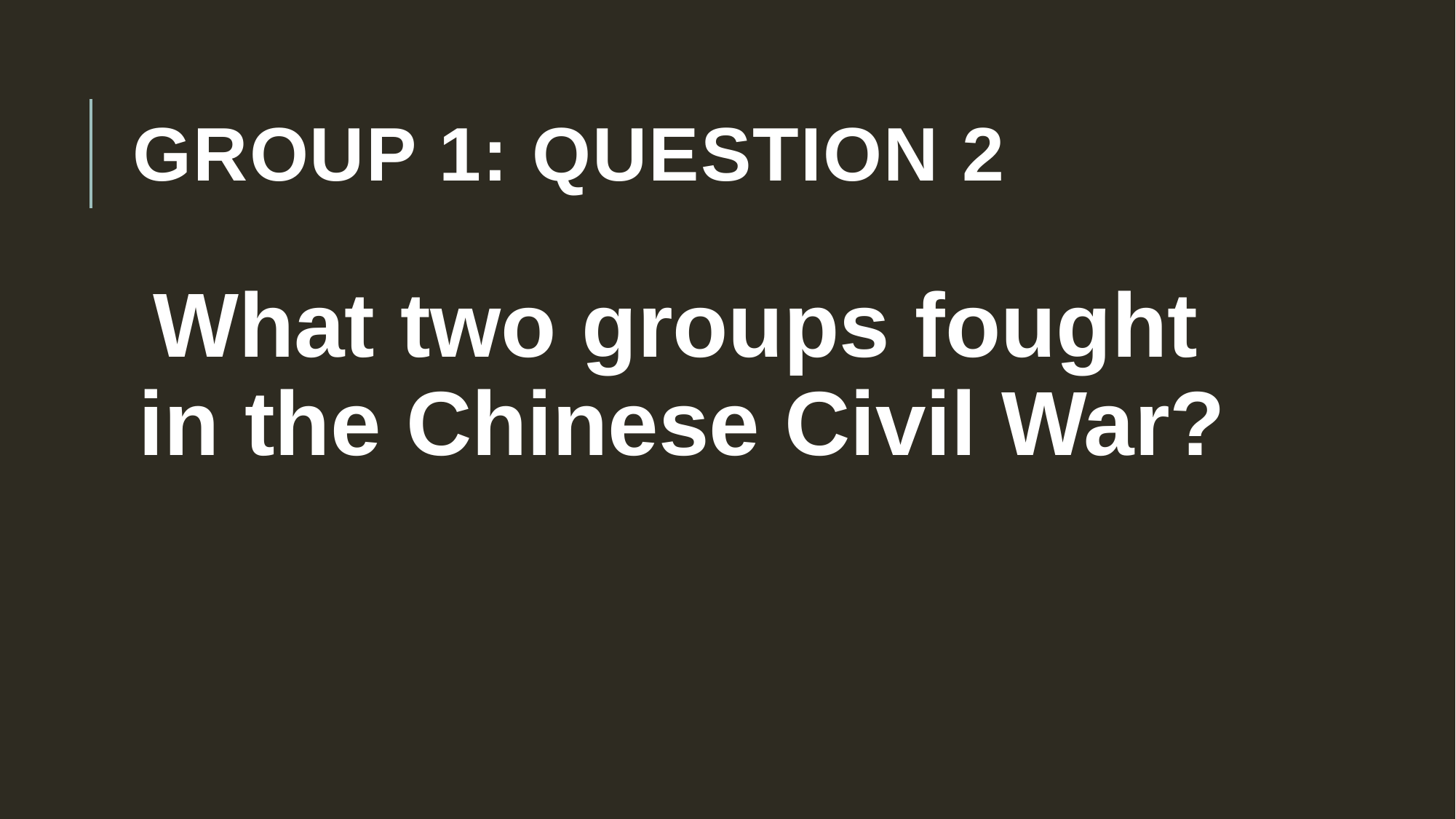

# Group 1: Question 2
What two groups fought in the Chinese Civil War?